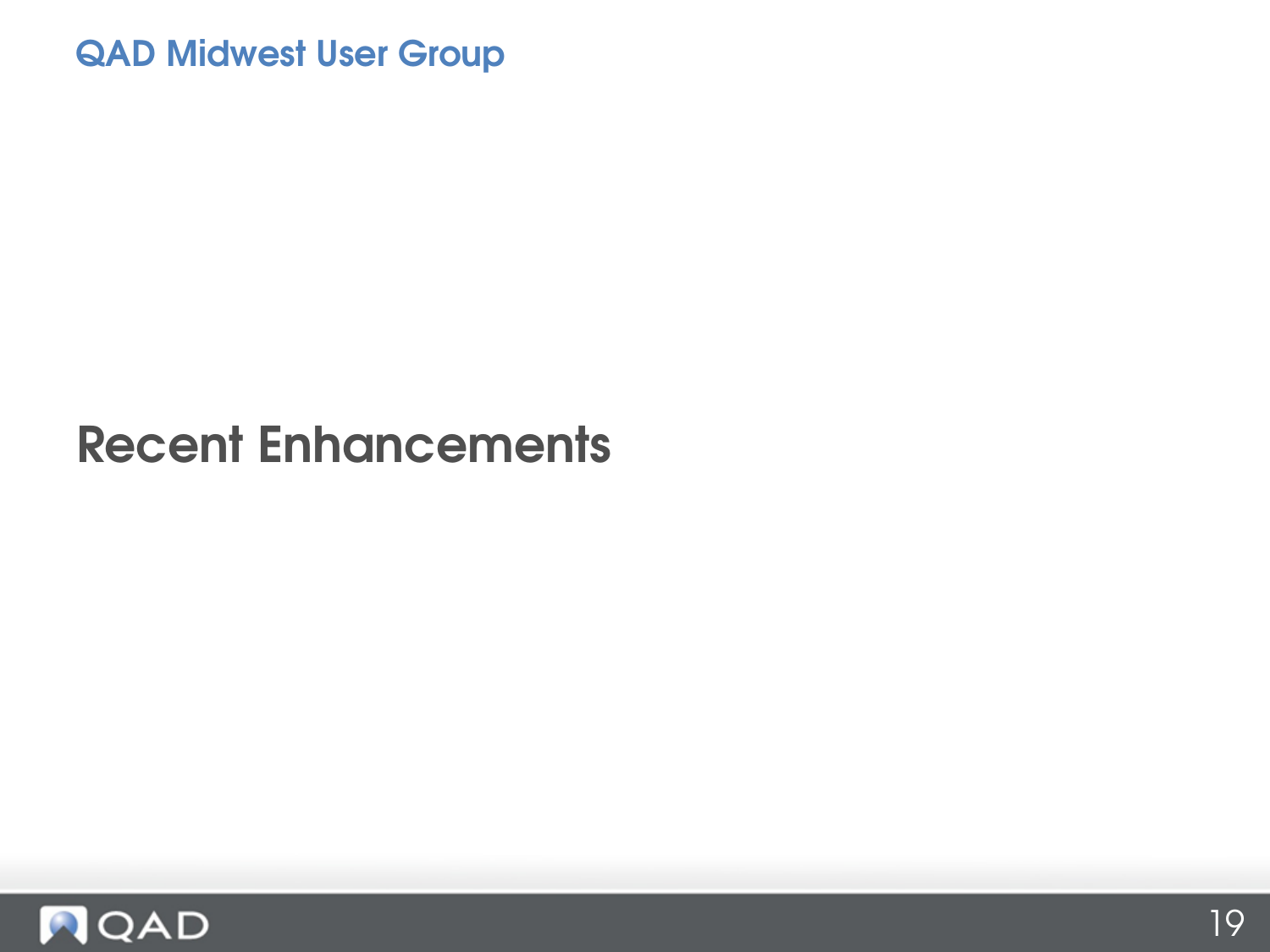

QAD Midwest User Group
# Recent Enhancements
19